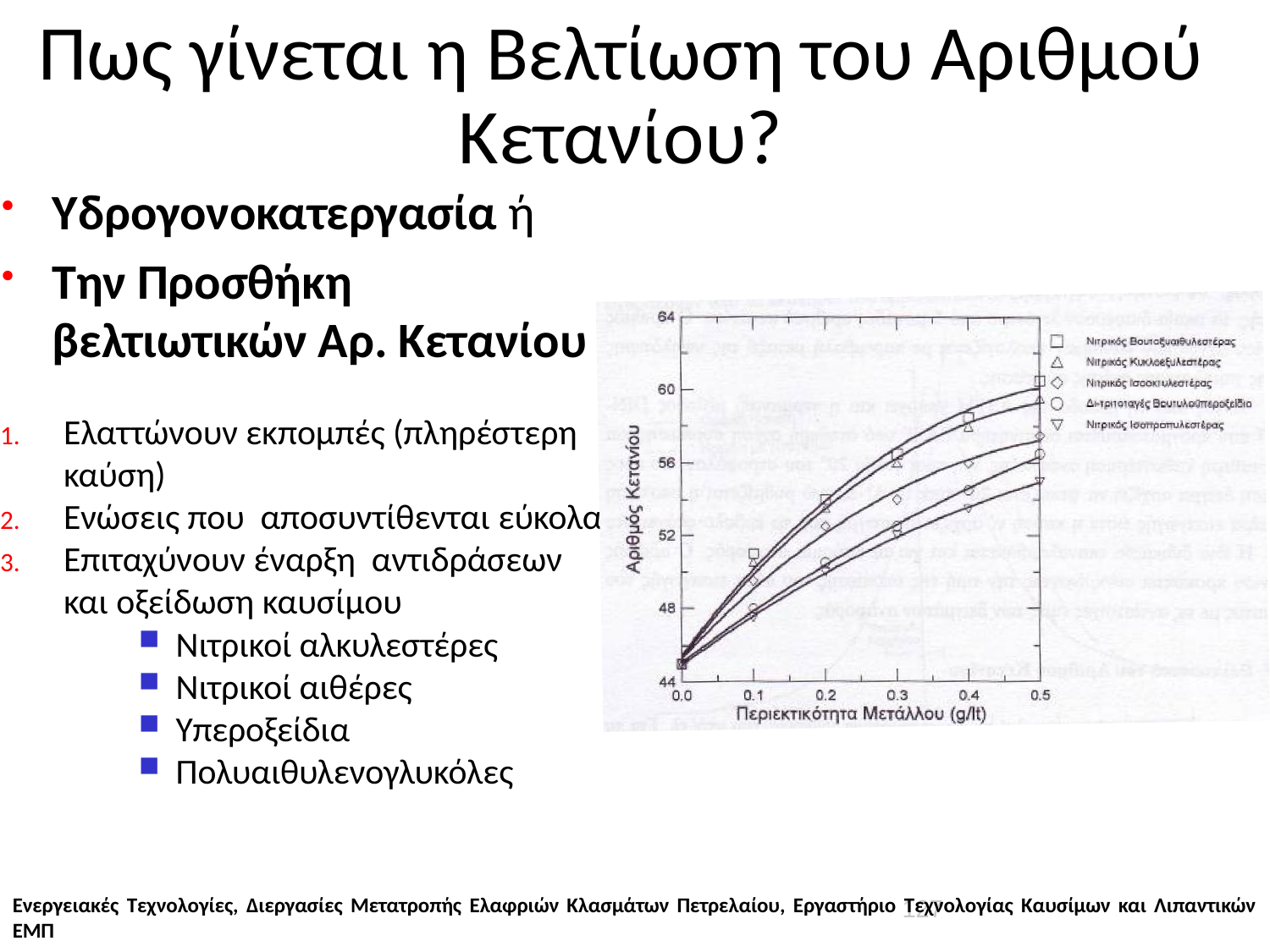

# Πως γίνεται η Βελτίωση του Αριθμού Κετανίου?
Υδρογονοκατεργασία ή
Την Προσθήκη βελτιωτικών Αρ. Κετανίου

Ελαττώνουν εκπομπές (πληρέστερη καύση)
Ενώσεις που  αποσυντίθενται εύκολα
Επιταχύνουν έναρξη  αντιδράσεων και οξείδωση καυσίμου
Νιτρικοί αλκυλεστέρες
Νιτρικοί αιθέρες
Υπεροξείδια
Πολυαιθυλενογλυκόλες

127
Ενεργειακές Τεχνολογίες, Διεργασίες Μετατροπής Ελαφριών Κλασμάτων Πετρελαίου, Εργαστήριο Τεχνολογίας Καυσίμων και Λιπαντικών ΕΜΠ